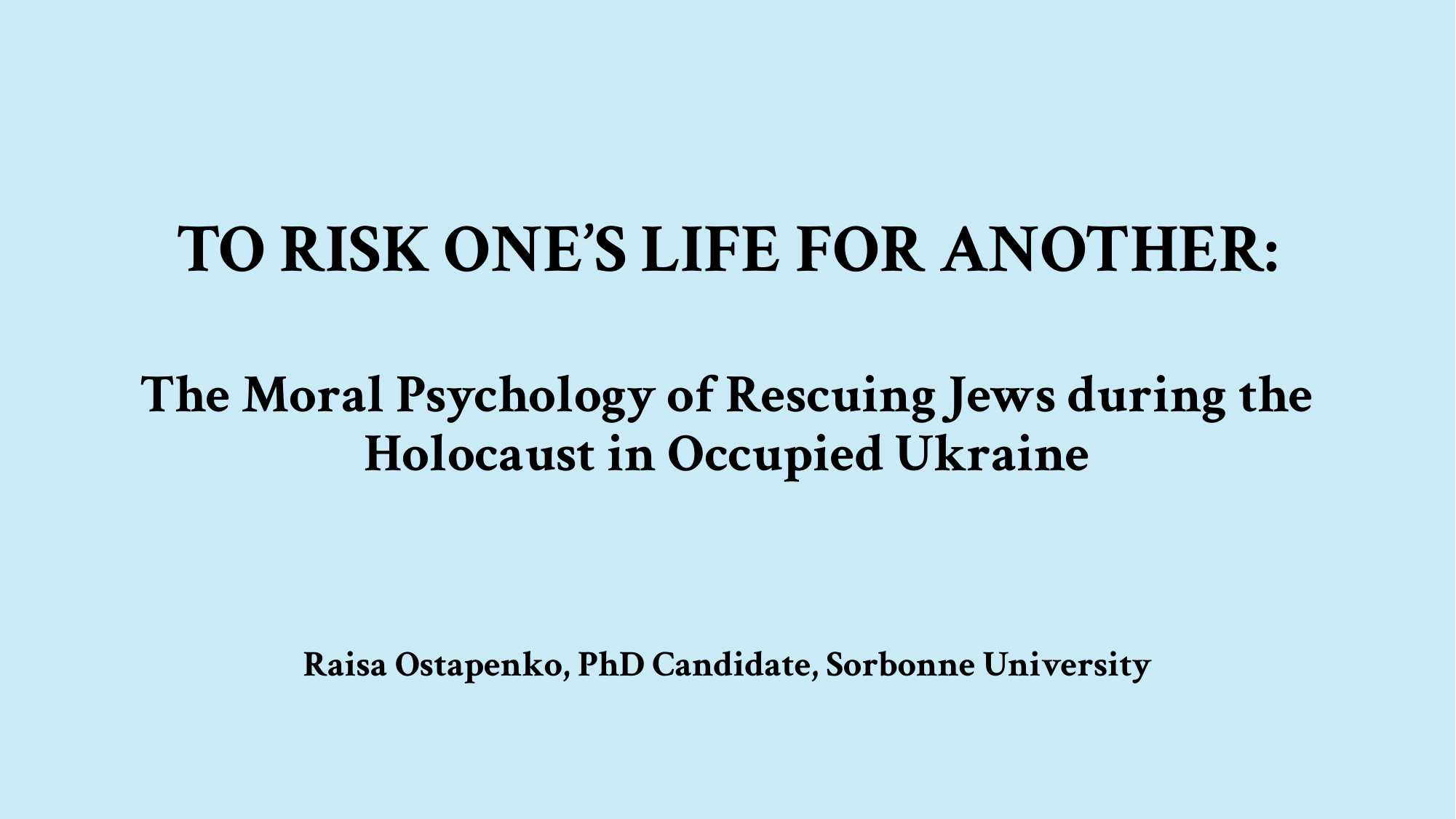

# To Risk One’s Life for Another: The Moral Psychology of Rescuing Jews during the Holocaust in Occupied Ukraine
Raisa Ostapenko, PhD Candidate, Sorbonne University